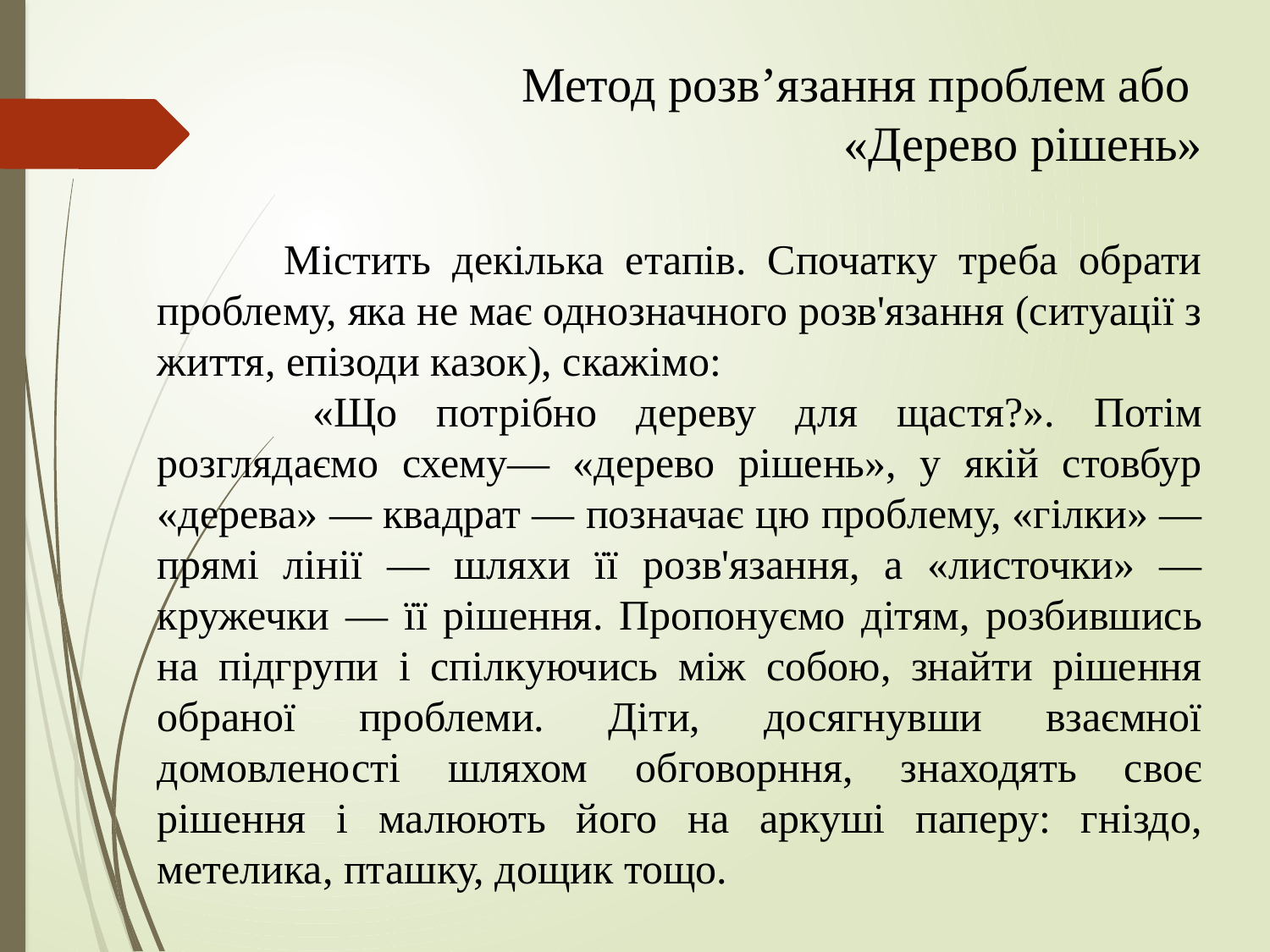

Метод розв’язання проблем або
«Дерево рішень»
	Містить декілька етапів. Спочатку треба обрати проблему, яка не має однозначного розв'язання (ситуації з життя, епізоди казок), скажімо:
 	«Що потрібно дереву для щастя?». Потім розглядаємо схему— «дерево рішень», у якій стовбур «дерева» — квадрат — позначає цю проблему, «гілки» — прямі лінії — шляхи її розв'язання, а «листочки» — кружечки — її рішення. Пропонуємо дітям, розбившись на підгрупи і спілкуючись між собою, знайти рішення обраної проблеми. Діти, досягнувши взаємної домовленості шляхом обговорння, знаходять своє рішення і малюють його на аркуші паперу: гніздо, метелика, пташку, дощик тощо.